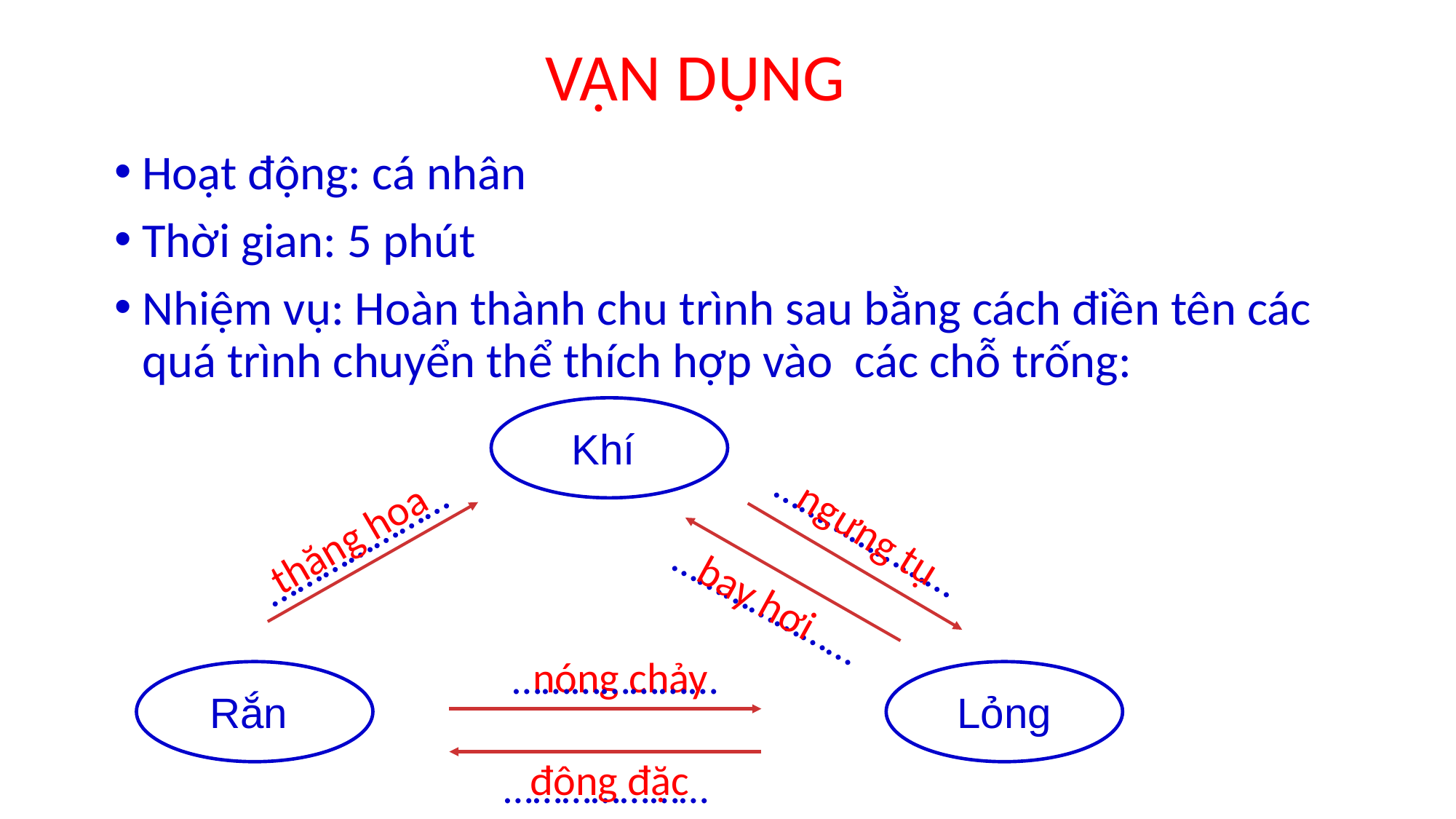

# VẬN DỤNG
Hoạt động: cá nhân
Thời gian: 5 phút
Nhiệm vụ: Hoàn thành chu trình sau bằng cách điền tên các quá trình chuyển thể thích hợp vào  các chỗ trống:
Khí
thăng hoa
…………………
…………………
ngưng tụ
…………………
bay hơi
nóng chảy
…………………
Rắn
Lỏng
đông đặc
…………………